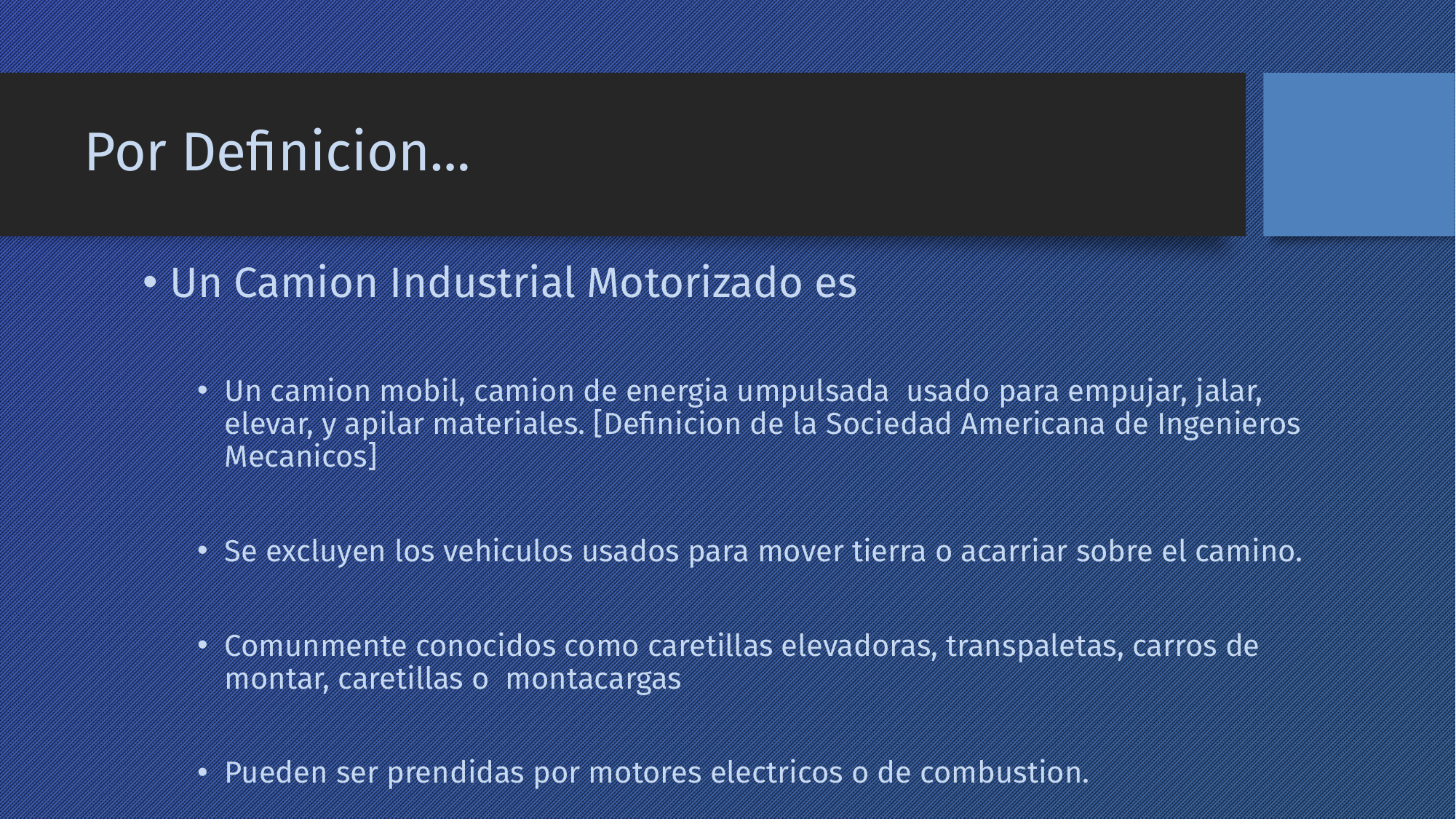

# Por Definicion…
Un Camion Industrial Motorizado es

Un camion mobil, camion de energia umpulsada  usado para empujar, jalar, elevar, y apilar materiales. [Definicion de la Sociedad Americana de Ingenieros Mecanicos]

Se excluyen los vehiculos usados para mover tierra o acarriar sobre el camino.

Comunmente conocidos como caretillas elevadoras, transpaletas, carros de montar, caretillas o  montacargas

Pueden ser prendidas por motores electricos o de combustion.